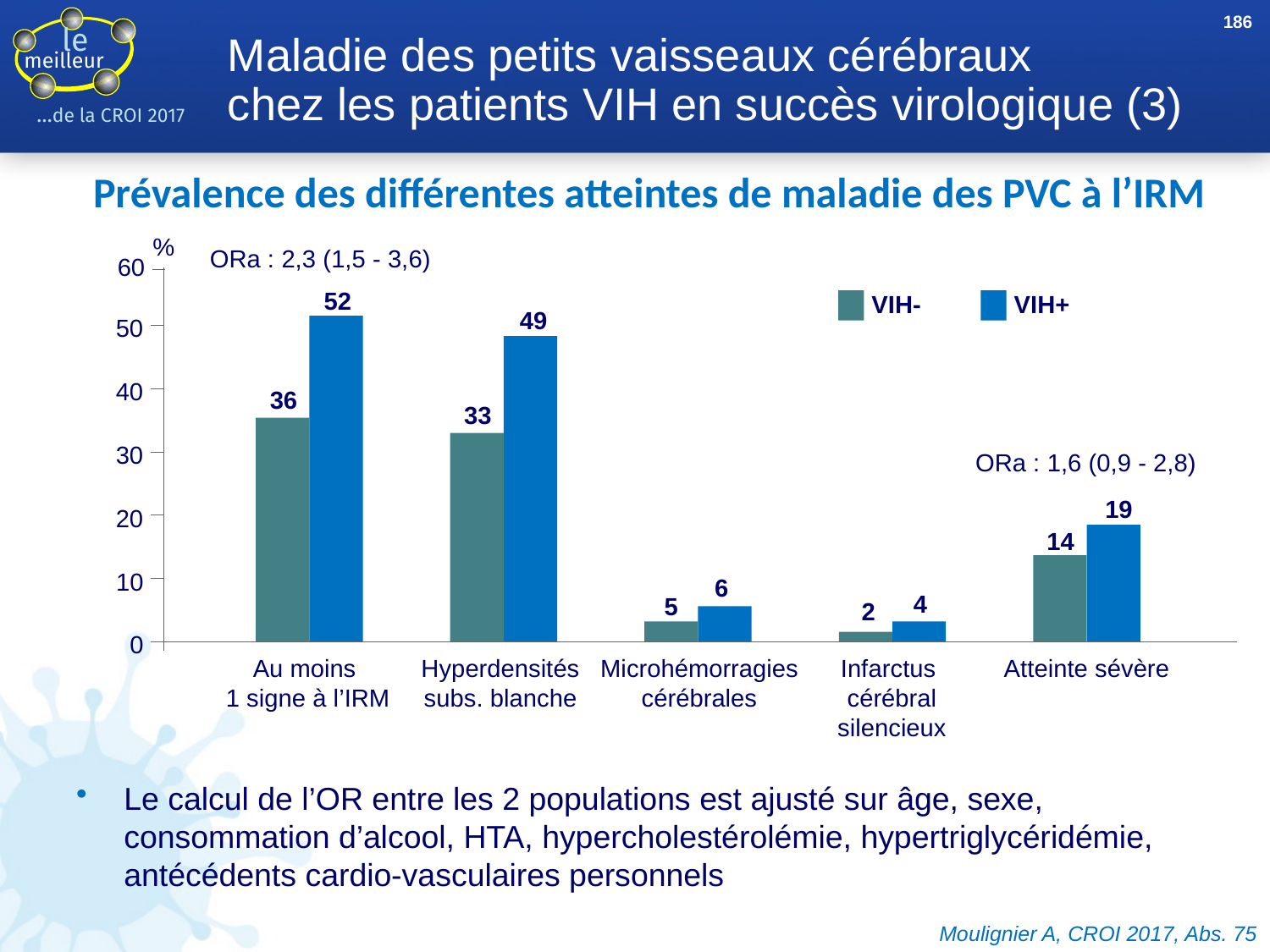

186
# Maladie des petits vaisseaux cérébraux chez les patients VIH en succès virologique (3)
Prévalence des différentes atteintes de maladie des PVC à l’IRM
%
ORa : 2,3 (1,5 - 3,6)
60

52
VIH-
VIH+

49
50

40
36

33

30
ORa : 1,6 (0,9 - 2,8)

19
20

14

10
6

4
5
2

0

Au moins
1 signe à l’IRM
Hyperdensités
subs. blanche
Microhémorragies
cérébrales
Infarctus
cérébral
silencieux
Atteinte sévère
Le calcul de l’OR entre les 2 populations est ajusté sur âge, sexe, consommation d’alcool, HTA, hypercholestérolémie, hypertriglycéridémie, antécédents cardio-vasculaires personnels

Moulignier A, CROI 2017, Abs. 75